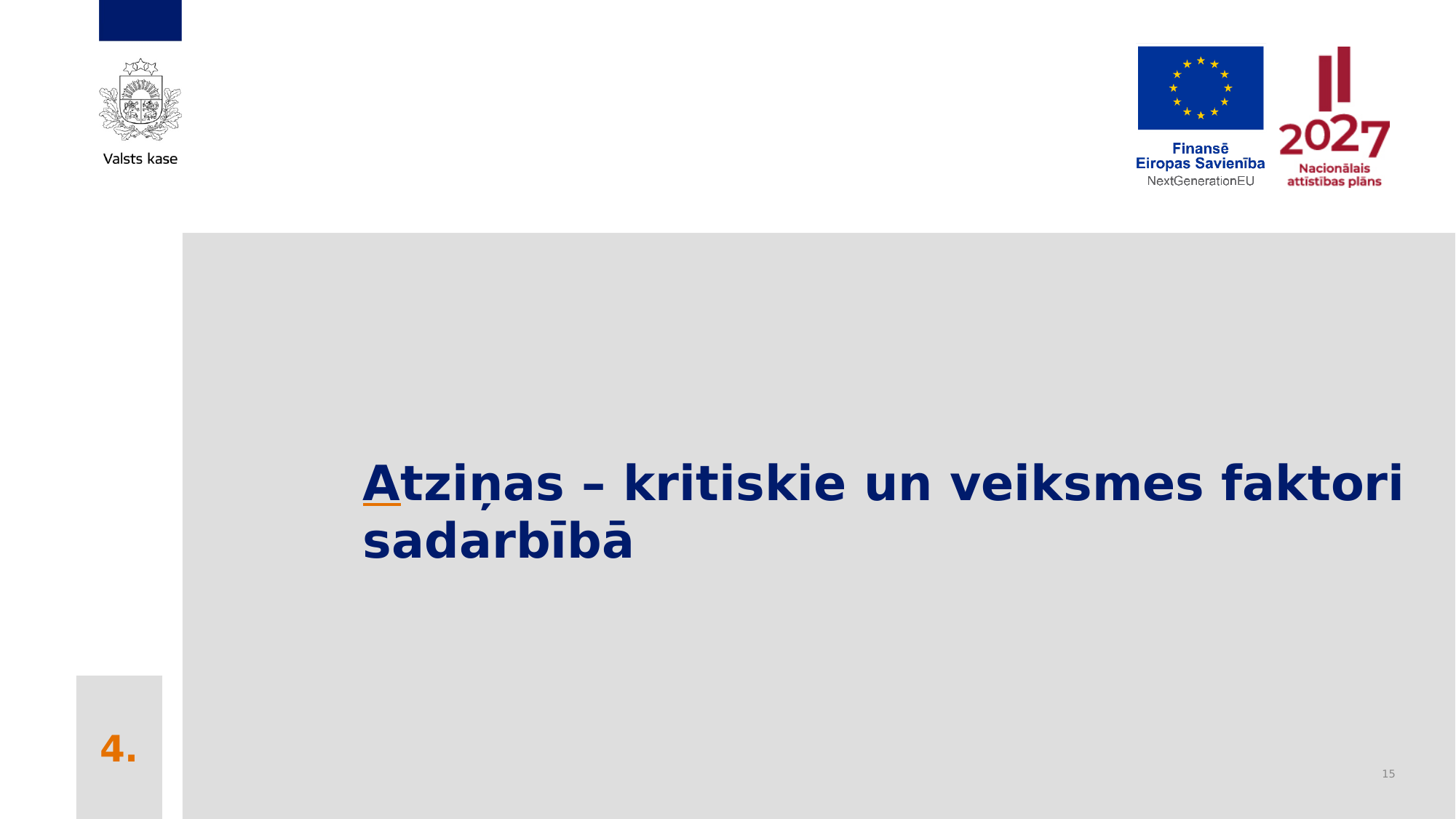

Atziņas – kritiskie un veiksmes faktori
sadarbībā
4.
15